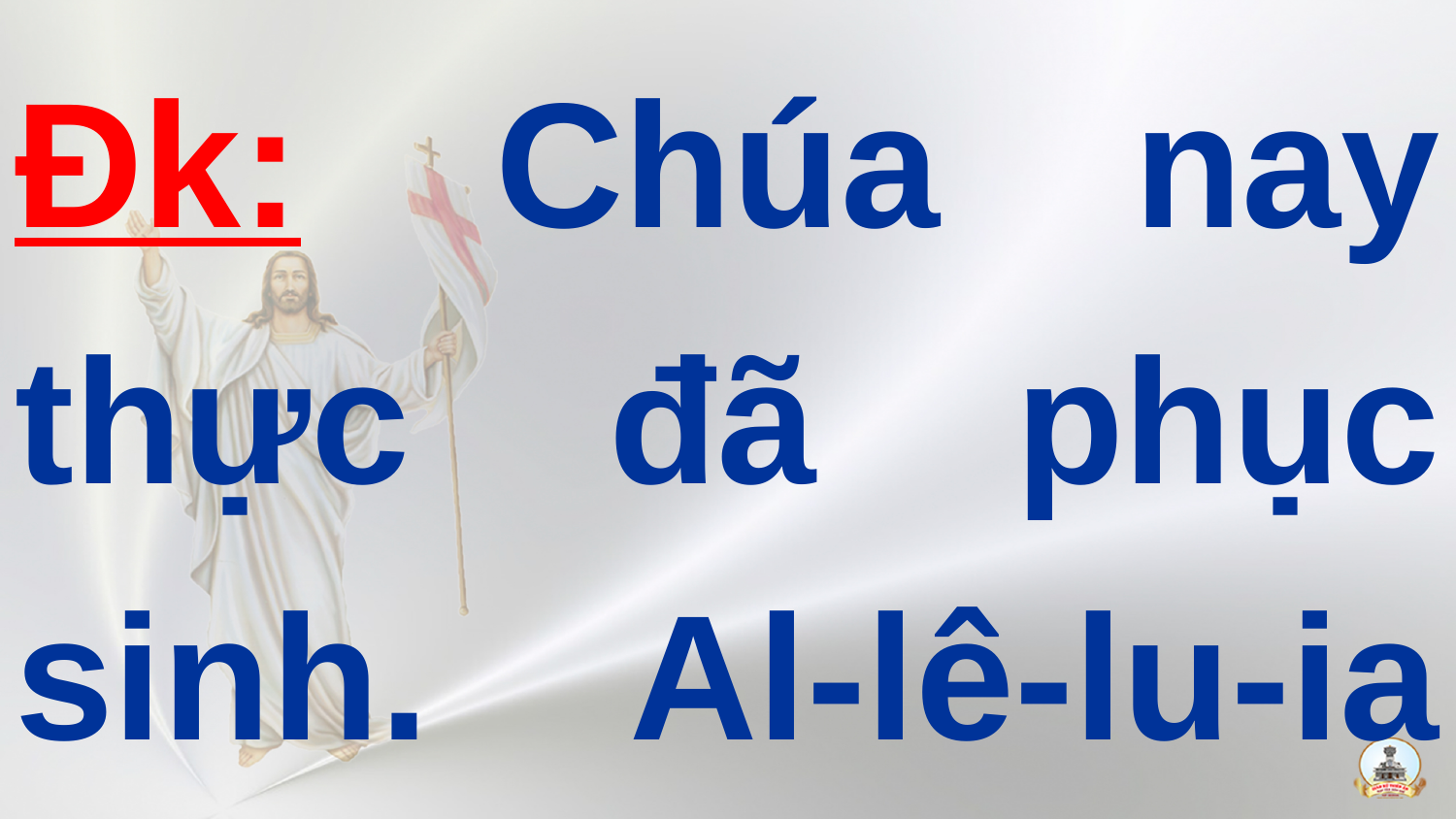

Đk: Chúa nay thực đã phục sinh. Al-lê-lu-ia Al-lê-lu-ia.